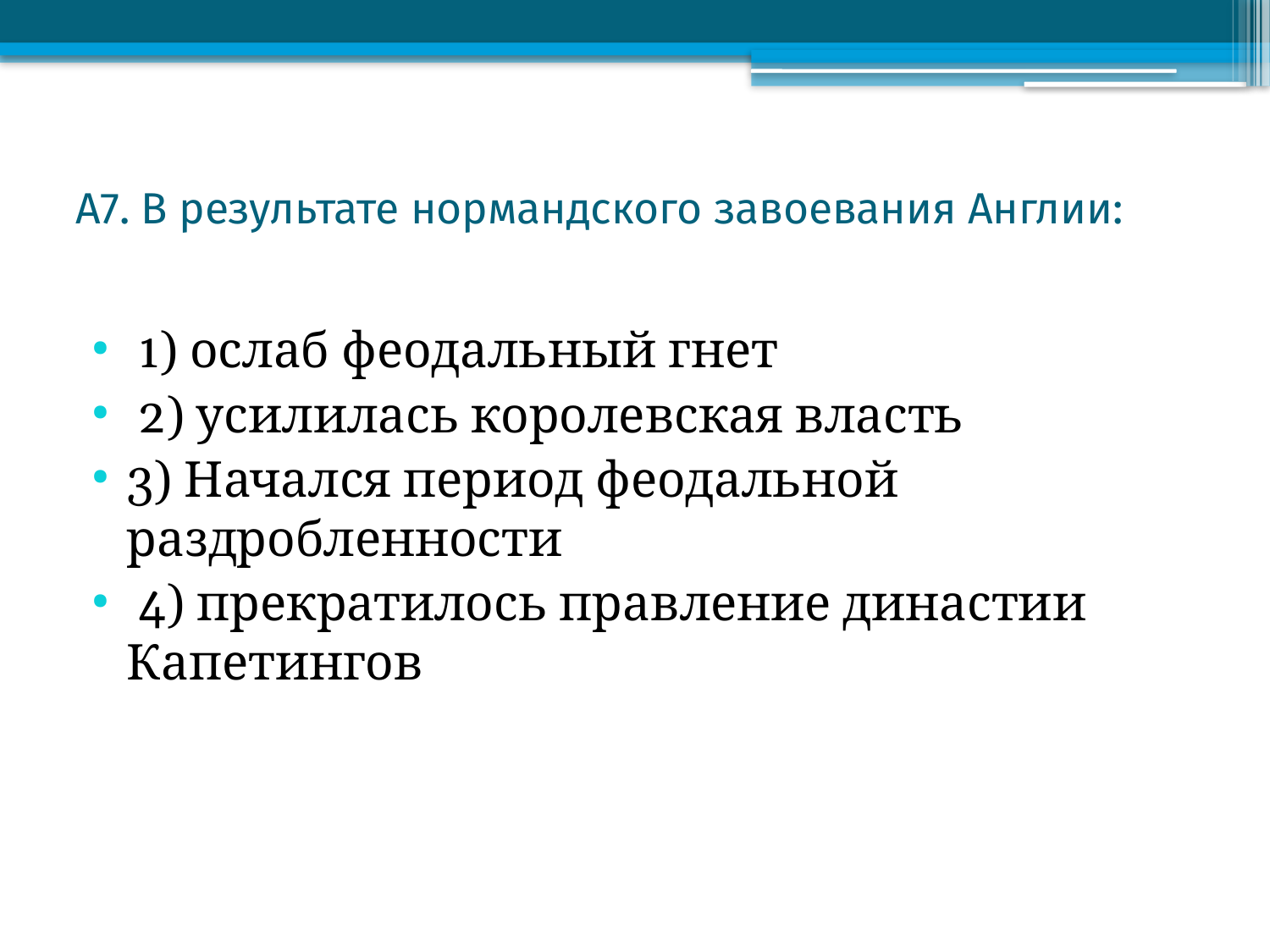

# А7. В результате нормандского завоевания Англии:
 1) ослаб феодальный гнет
 2) усилилась королевская власть
3) Начался период феодальной раздробленности
 4) прекратилось правление династии Капетингов